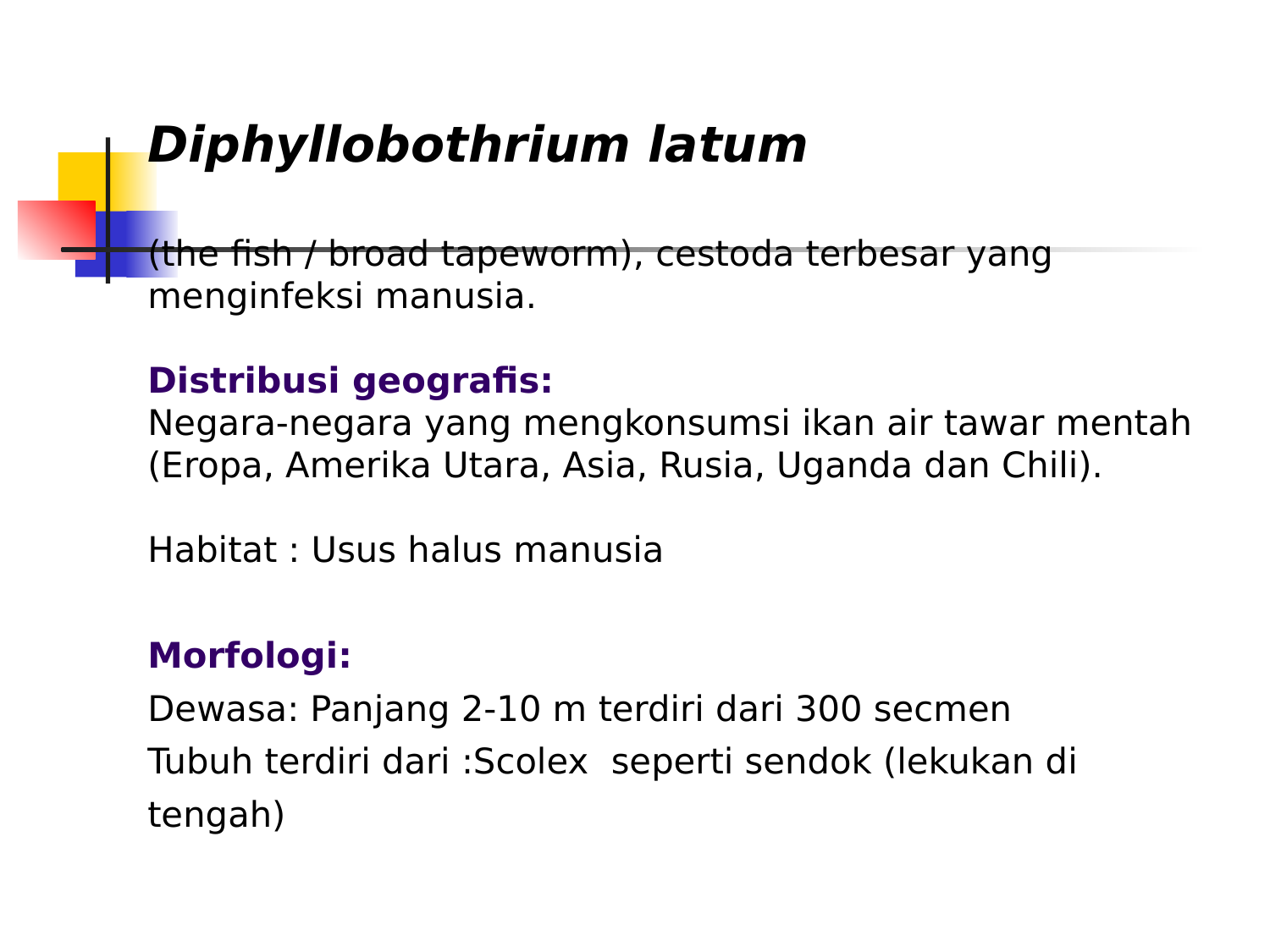

Diphyllobothrium latum

(the fish / broad tapeworm), cestoda terbesar yang menginfeksi manusia.

Distribusi geografis:
Negara-negara yang mengkonsumsi ikan air tawar mentah (Eropa, Amerika Utara, Asia, Rusia, Uganda dan Chili).

Habitat : Usus halus manusia

Morfologi:
Dewasa: Panjang 2-10 m terdiri dari 300 secmen
Tubuh terdiri dari :Scolex  seperti sendok (lekukan di tengah)